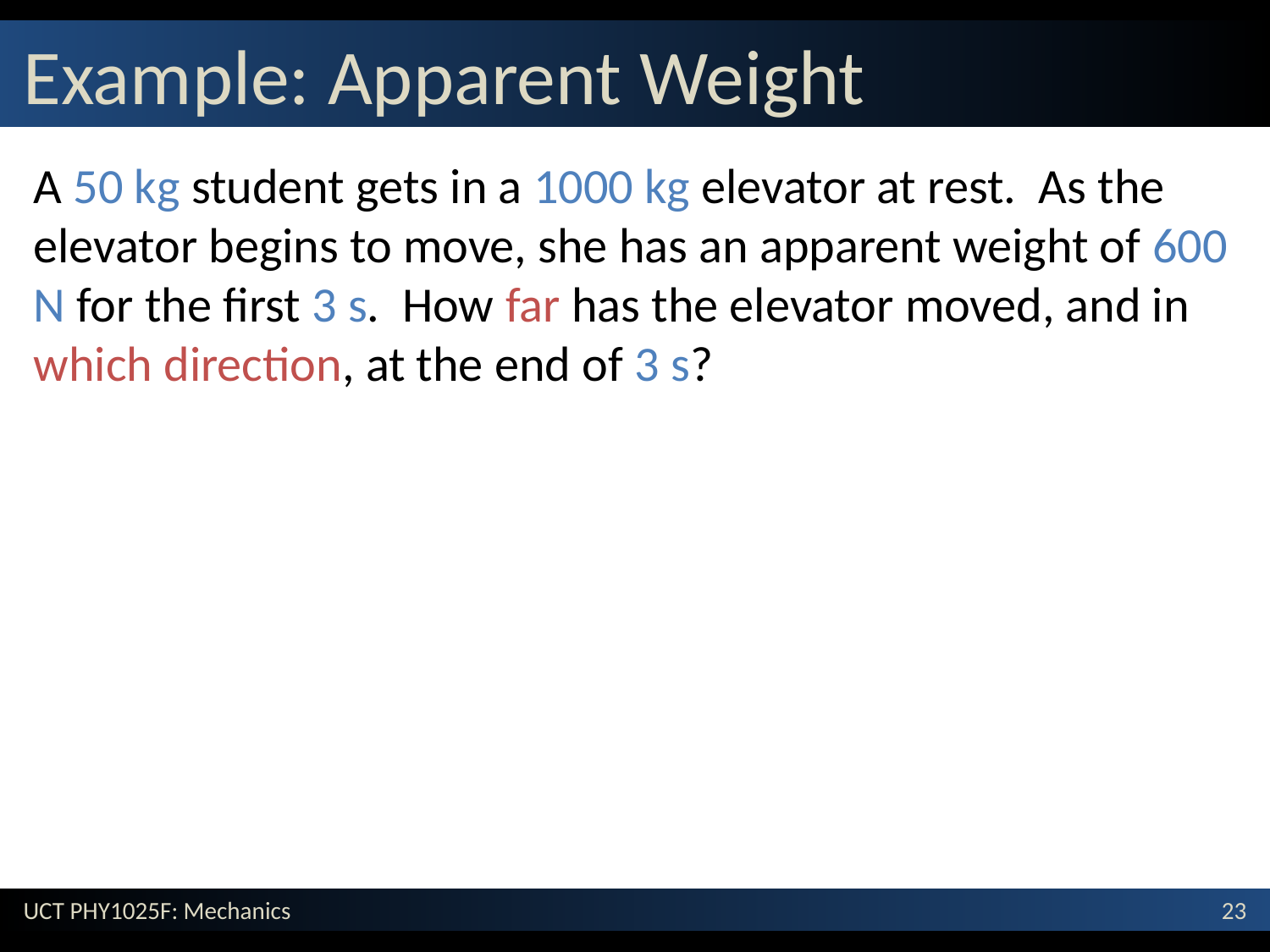

# Example: Apparent Weight
A 50 kg student gets in a 1000 kg elevator at rest.  As the elevator begins to move, she has an apparent weight of 600 N for the first 3 s.  How far has the elevator moved, and in which direction, at the end of 3 s?